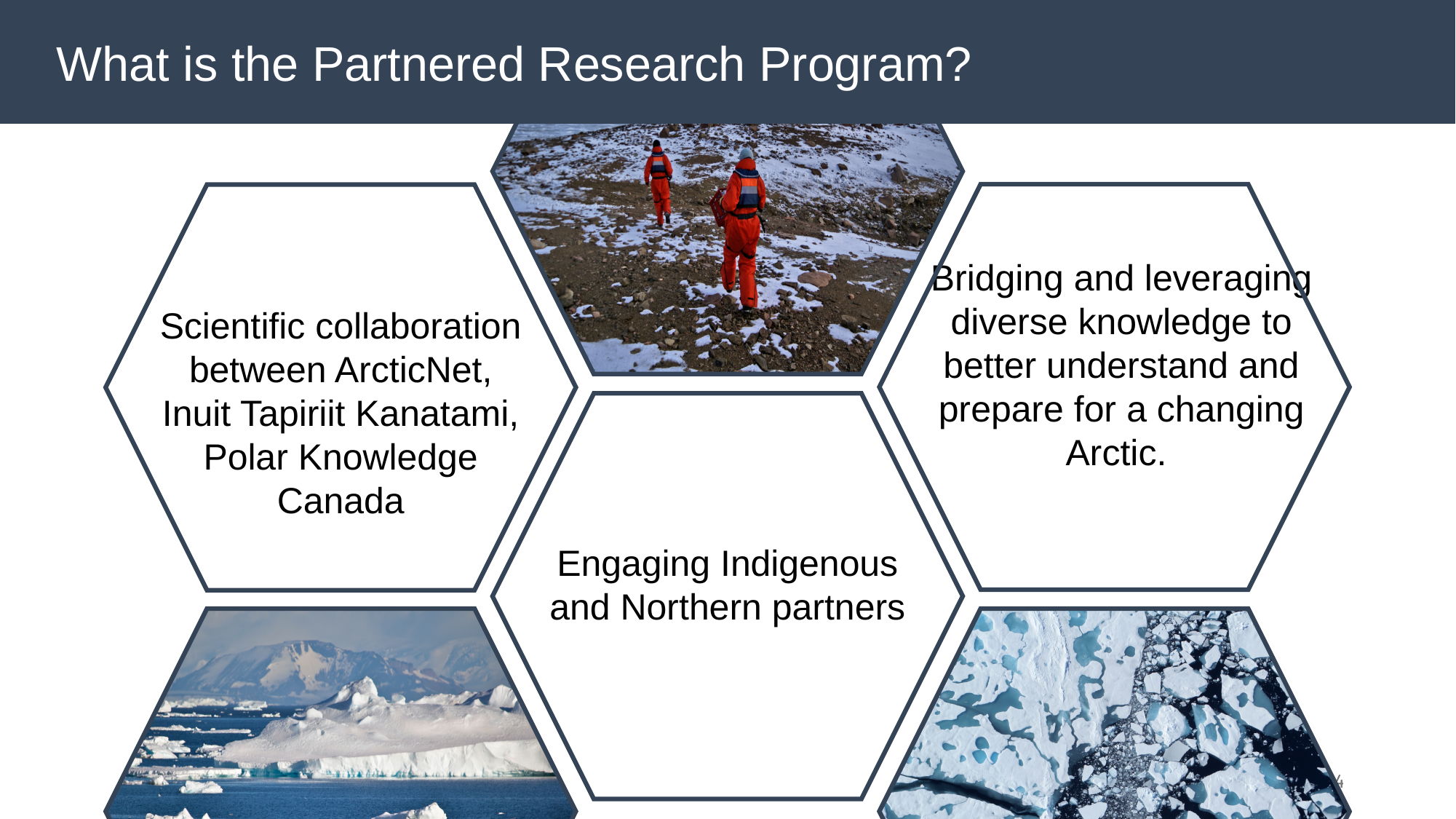

What is the Partnered Research Program?

Bridging and leveraging diverse knowledge to better understand and prepare for a changing Arctic.
Scientific collaboration between ArcticNet, Inuit Tapiriit Kanatami, Polar Knowledge Canada

Engaging Indigenous and Northern partners

4
4
4